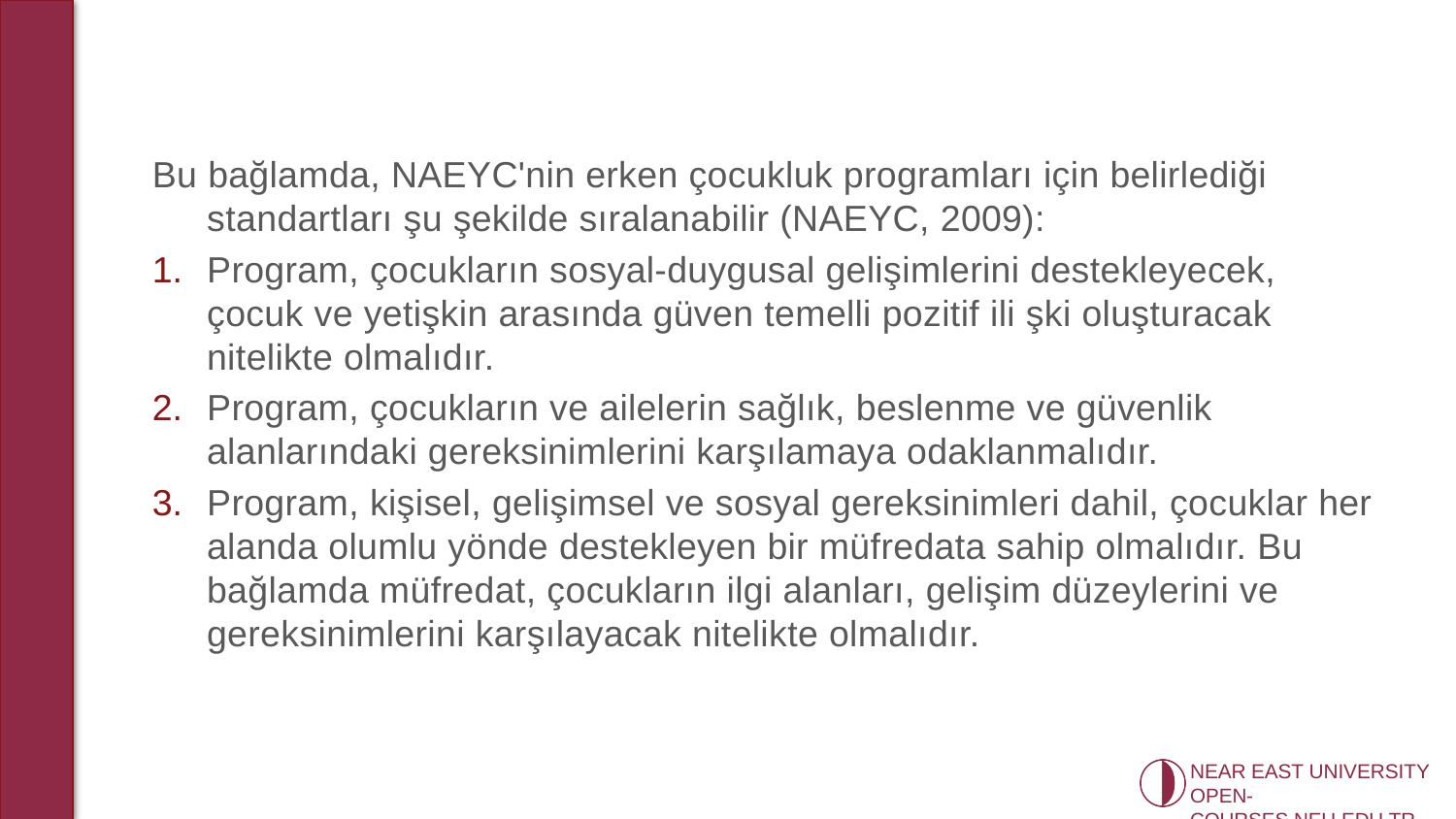

Bu bağlamda, NAEYC'nin erken çocukluk programları için belirlediği standartları şu şekilde sıralanabilir (NAEYC, 2009):
Program, çocukların sosyal-duygusal gelişimlerini destekleyecek, çocuk ve yetişkin arasında güven temelli pozitif ili şki oluşturacak nitelikte olmalıdır.
Program, çocukların ve ailelerin sağlık, beslenme ve güvenlik alanlarında­ki gereksinimlerini karşılamaya odaklanmalıdır.
Program, kişisel, gelişimsel ve sosyal gereksinimleri dahil, çocuklar her alanda olumlu yönde destekleyen bir müfredata sahip olmalıdır. Bu bağlamda müfredat, çocukların ilgi alanları, gelişim düzeylerini ve gereksi­nimlerini karşılayacak nitelikte olmalıdır.